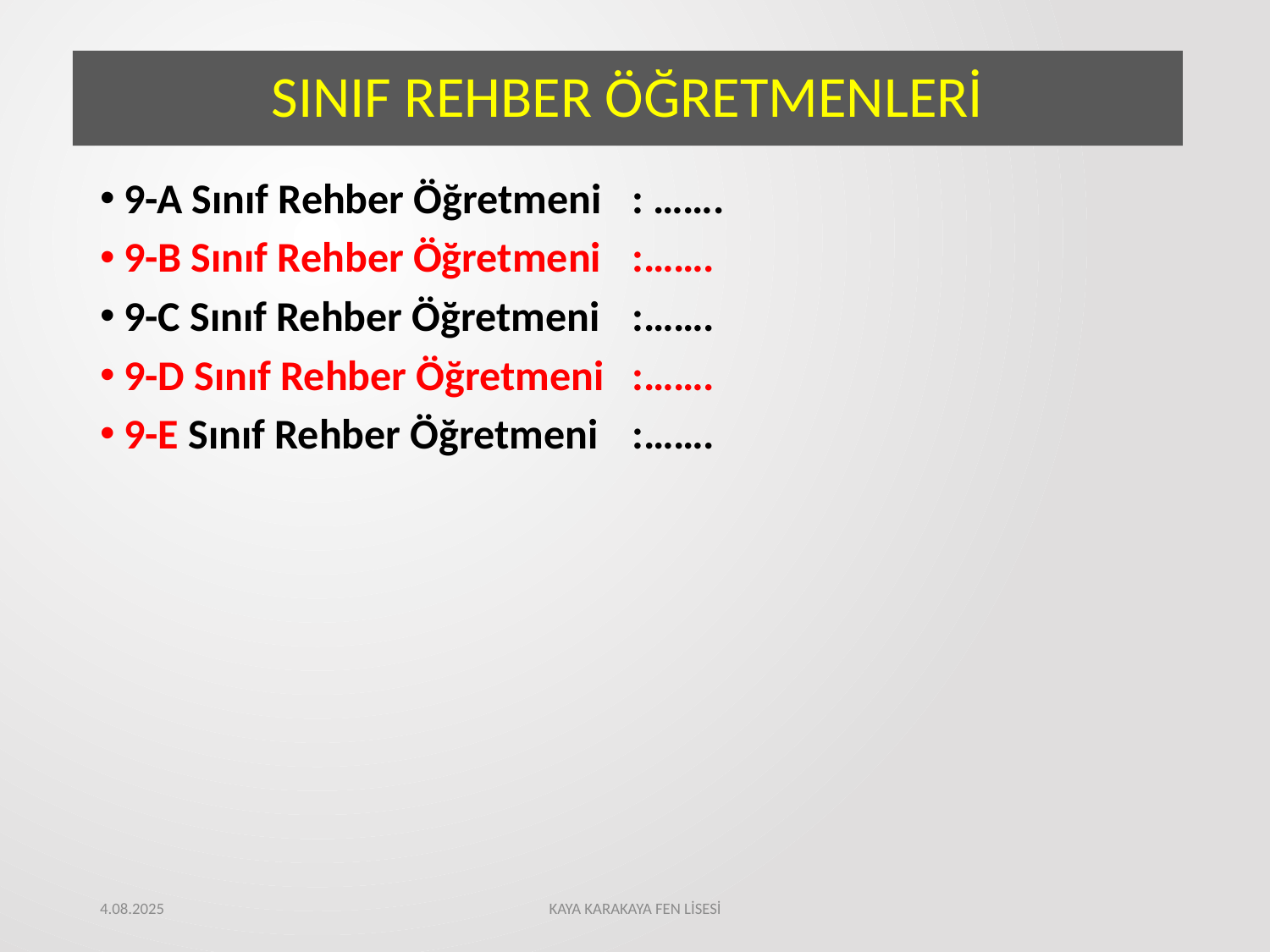

# SINIF REHBER ÖĞRETMENLERİ
9-A Sınıf Rehber Öğretmeni	: …….
9-B Sınıf Rehber Öğretmeni 	:…….
9-C Sınıf Rehber Öğretmeni 	:…….
9-D Sınıf Rehber Öğretmeni 	:…….
9-E Sınıf Rehber Öğretmeni 	:…….

4.08.2025
KAYA KARAKAYA FEN LİSESİ